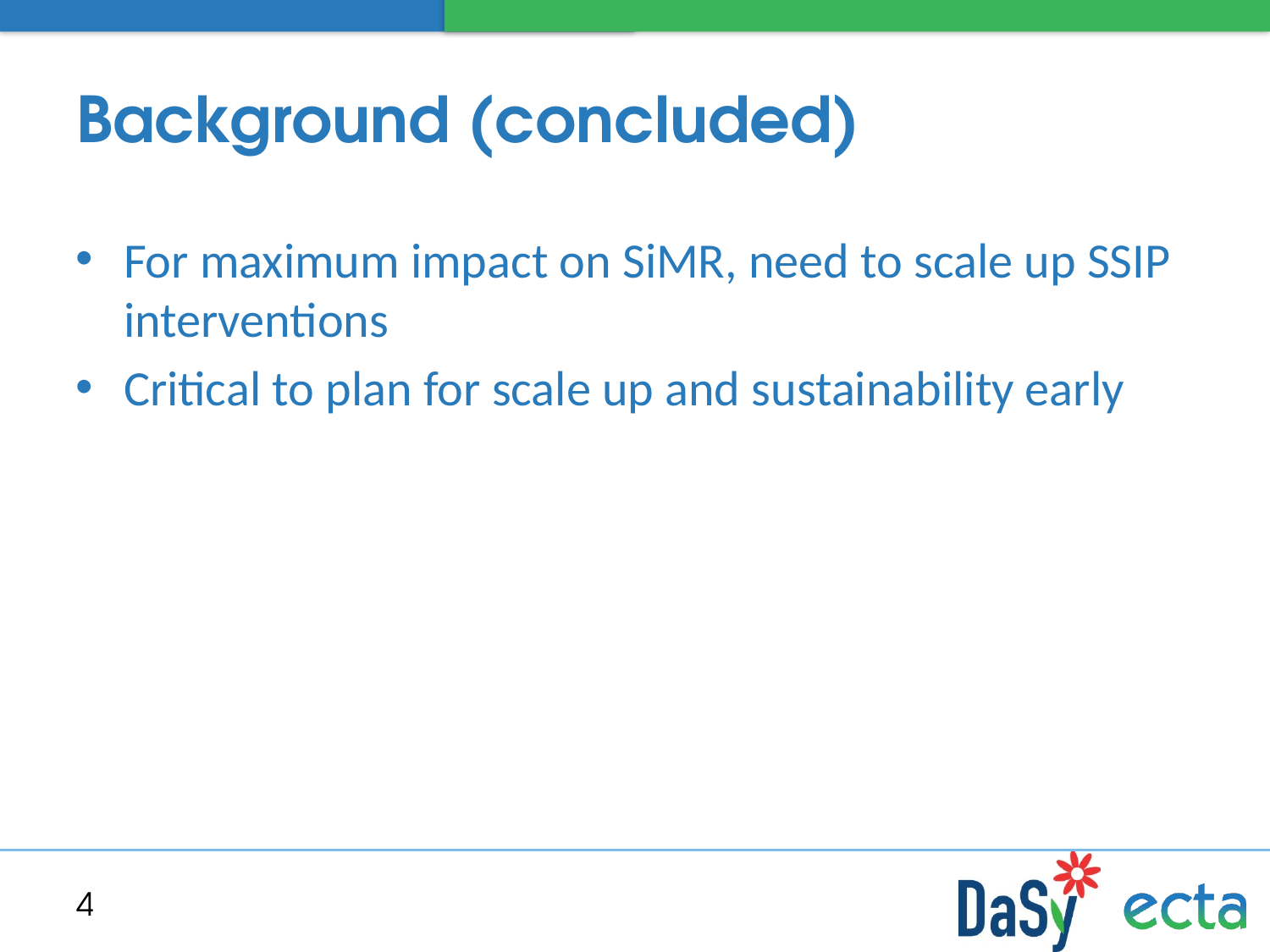

# Background (concluded)
For maximum impact on SiMR, need to scale up SSIP interventions
Critical to plan for scale up and sustainability early
4